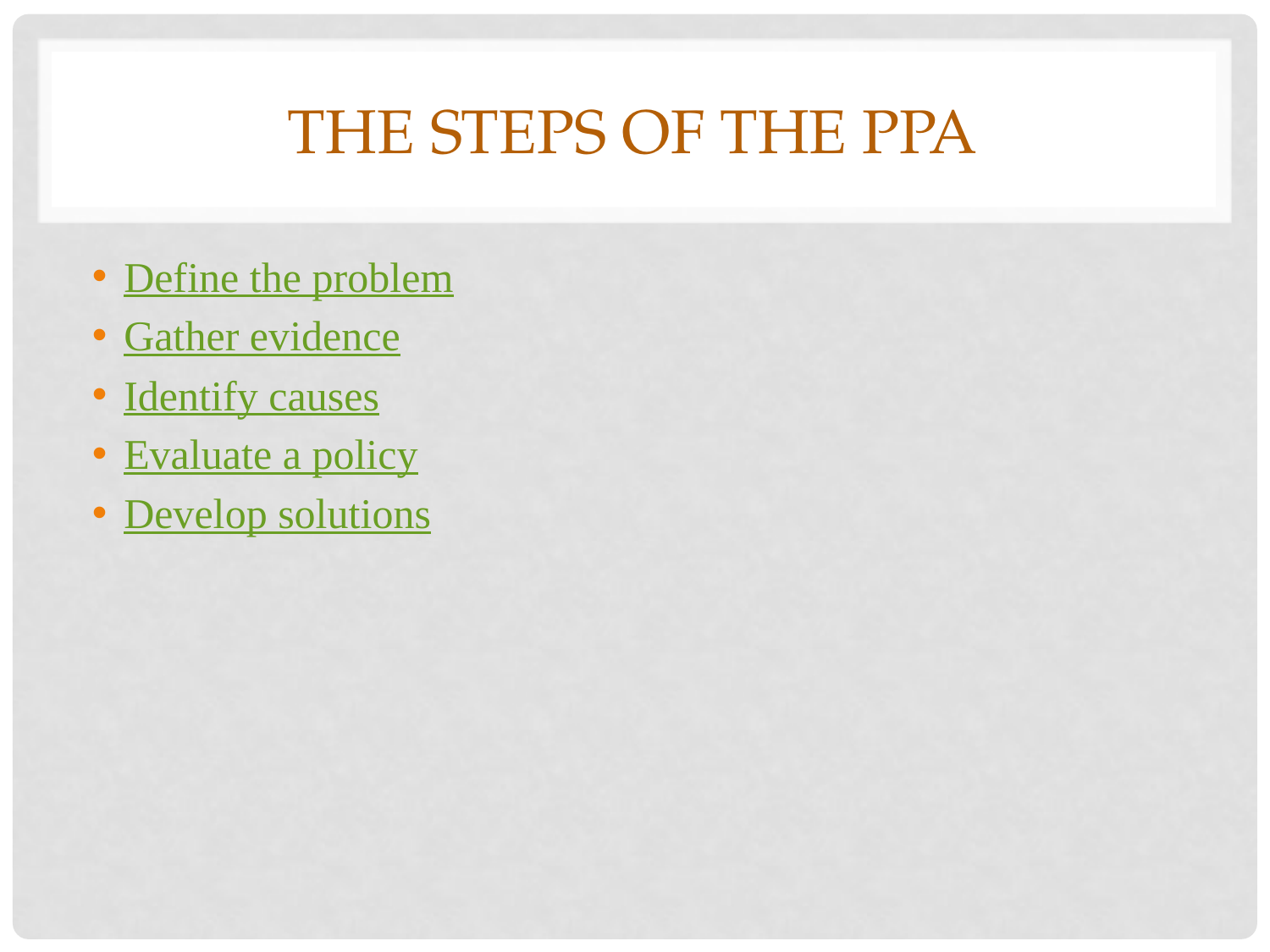

# The Steps of the Ppa
Define the problem
Gather evidence
Identify causes
Evaluate a policy
Develop solutions